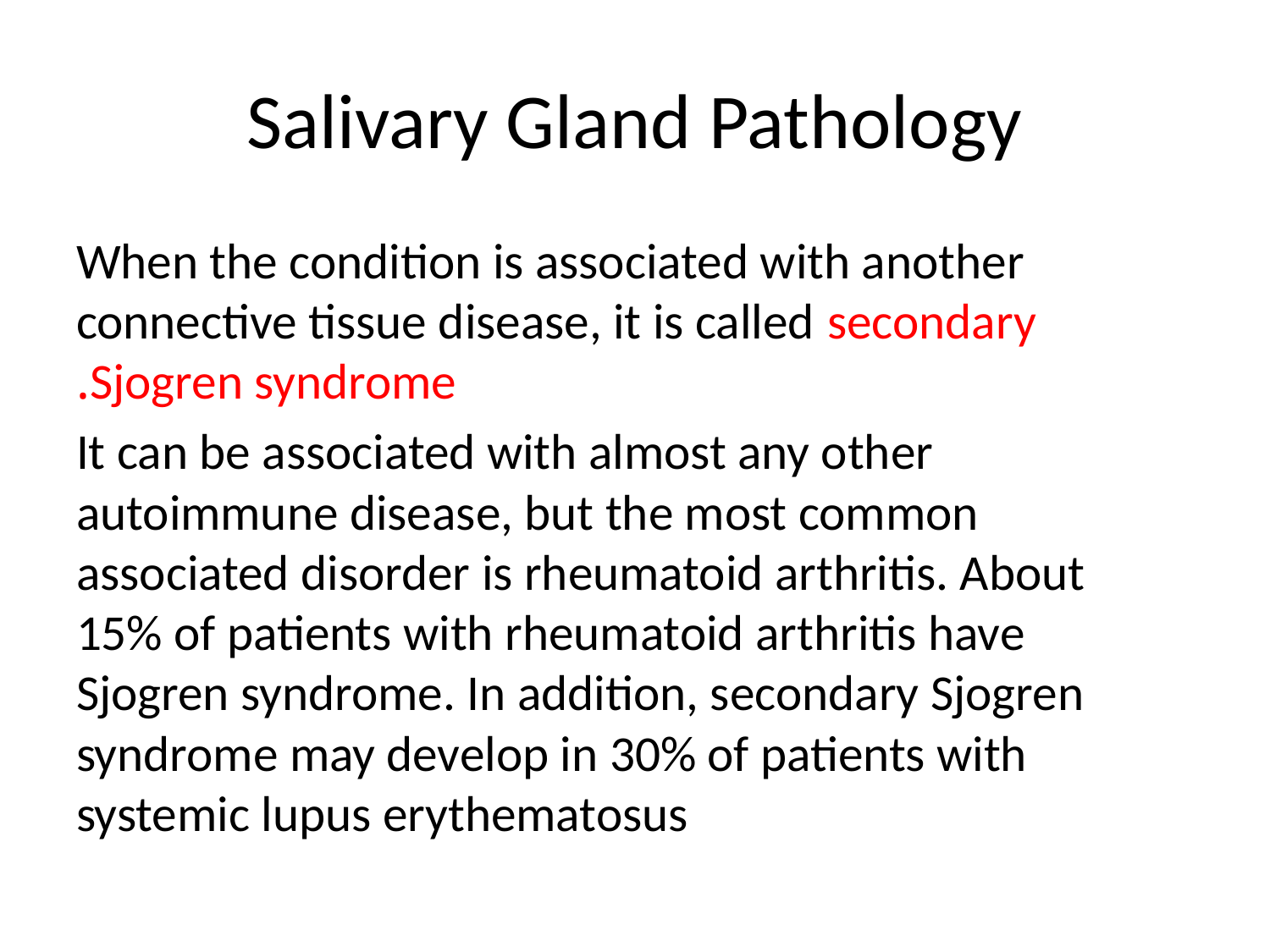

# Salivary Gland Pathology
When the condition is associated with another connective tissue disease, it is called secondary Sjogren syndrome.
It can be associated with almost any other autoimmune disease, but the most common associated disorder is rheumatoid arthritis. About 15% of patients with rheumatoid arthritis have Sjogren syndrome. In addition, secondary Sjogren syndrome may develop in 30% of patients with systemic lupus erythematosus